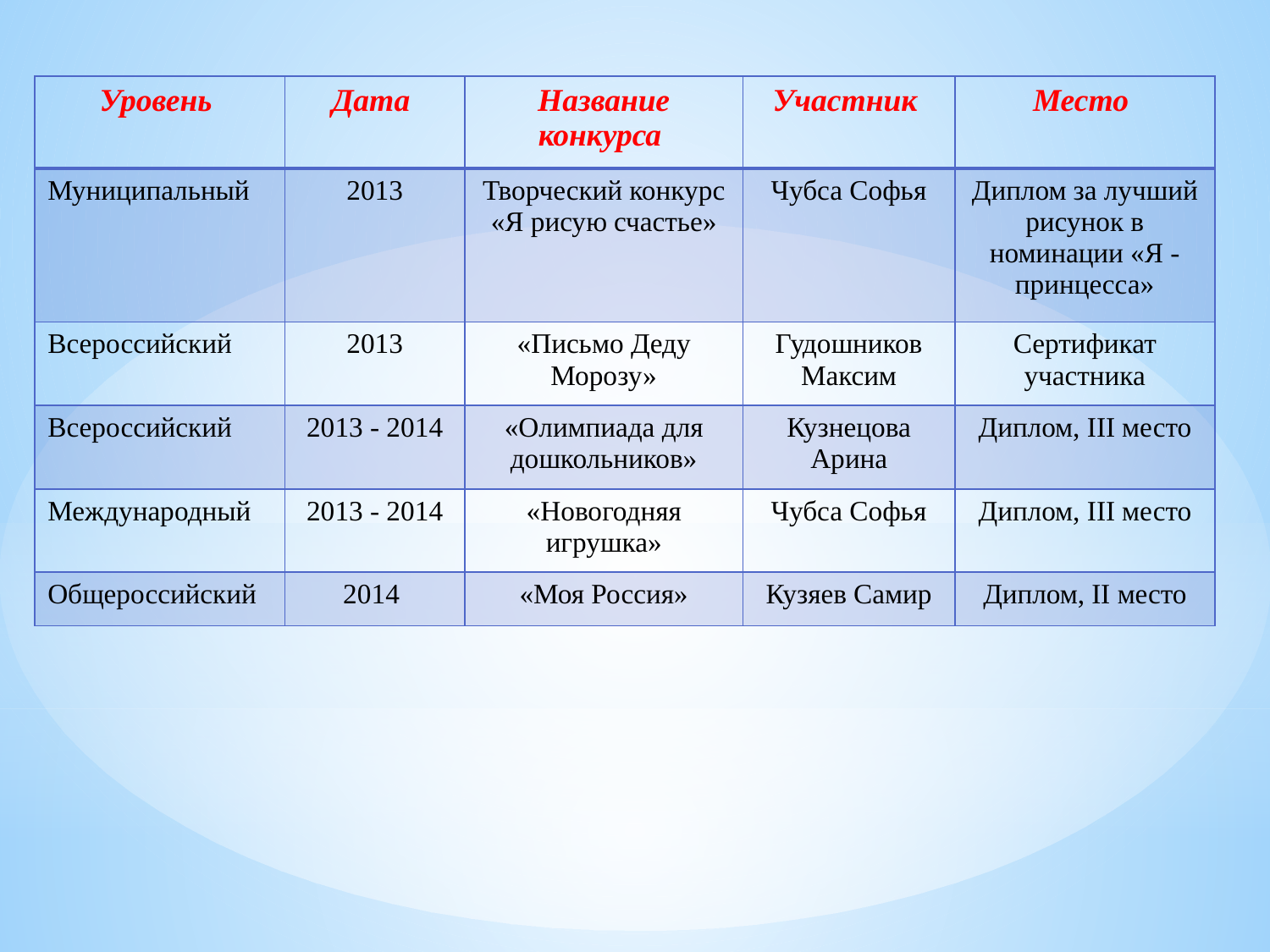

| Уровень | Дата | Название конкурса | Участник | Место |
| --- | --- | --- | --- | --- |
| Муниципальный | 2013 | Творческий конкурс «Я рисую счастье» | Чубса Софья | Диплом за лучший рисунок в номинации «Я - принцесса» |
| Всероссийский | 2013 | «Письмо Деду Морозу» | Гудошников Максим | Сертификат участника |
| Всероссийский | 2013 - 2014 | «Олимпиада для дошкольников» | Кузнецова Арина | Диплом, III место |
| Международный | 2013 - 2014 | «Новогодняя игрушка» | Чубса Софья | Диплом, III место |
| Общероссийский | 2014 | «Моя Россия» | Кузяев Самир | Диплом, II место |